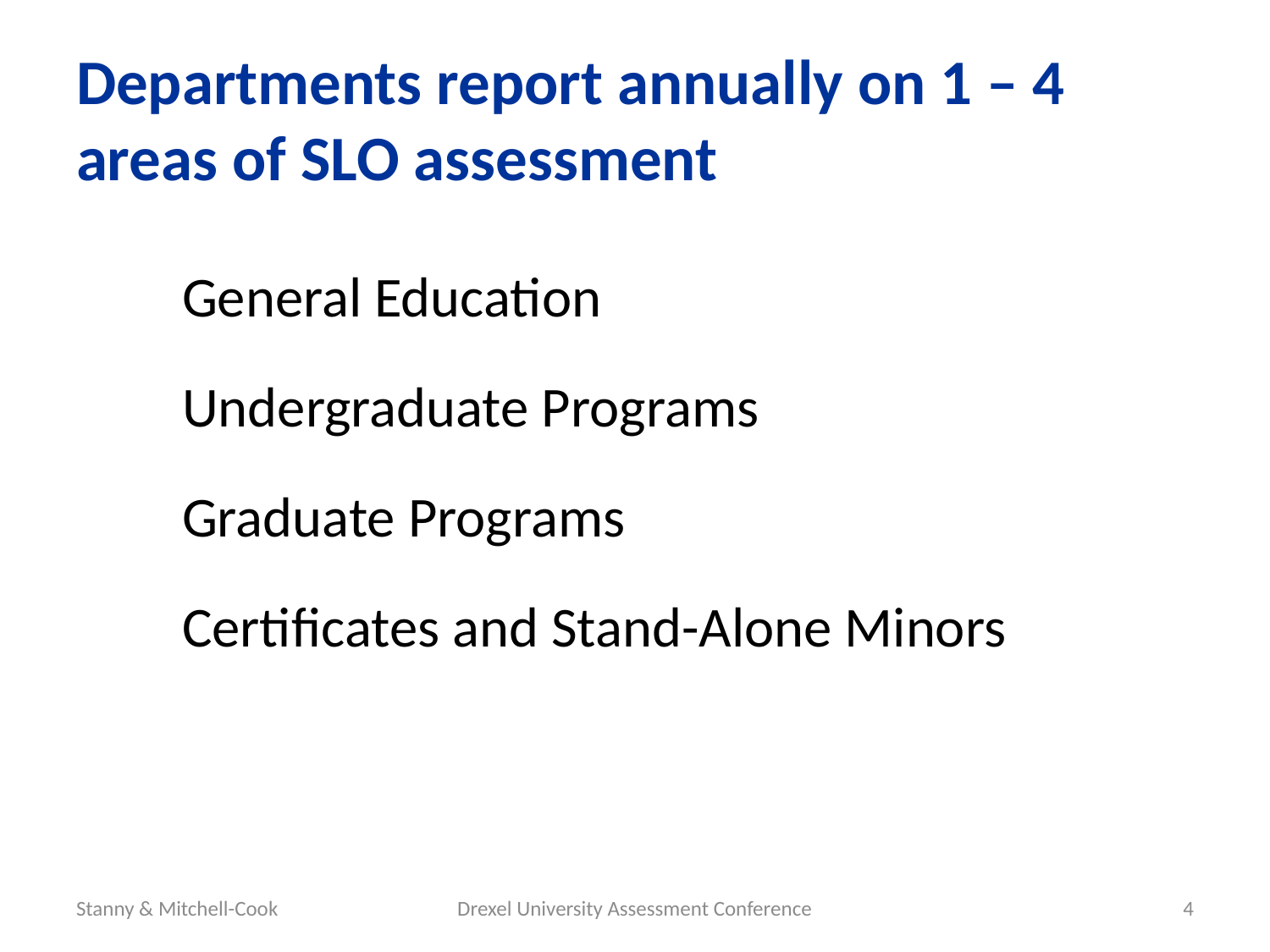

# Departments report annually on 1 – 4 areas of SLO assessment
General Education
Undergraduate Programs
Graduate Programs
Certificates and Stand-Alone Minors
Stanny & Mitchell-Cook
Drexel University Assessment Conference
4